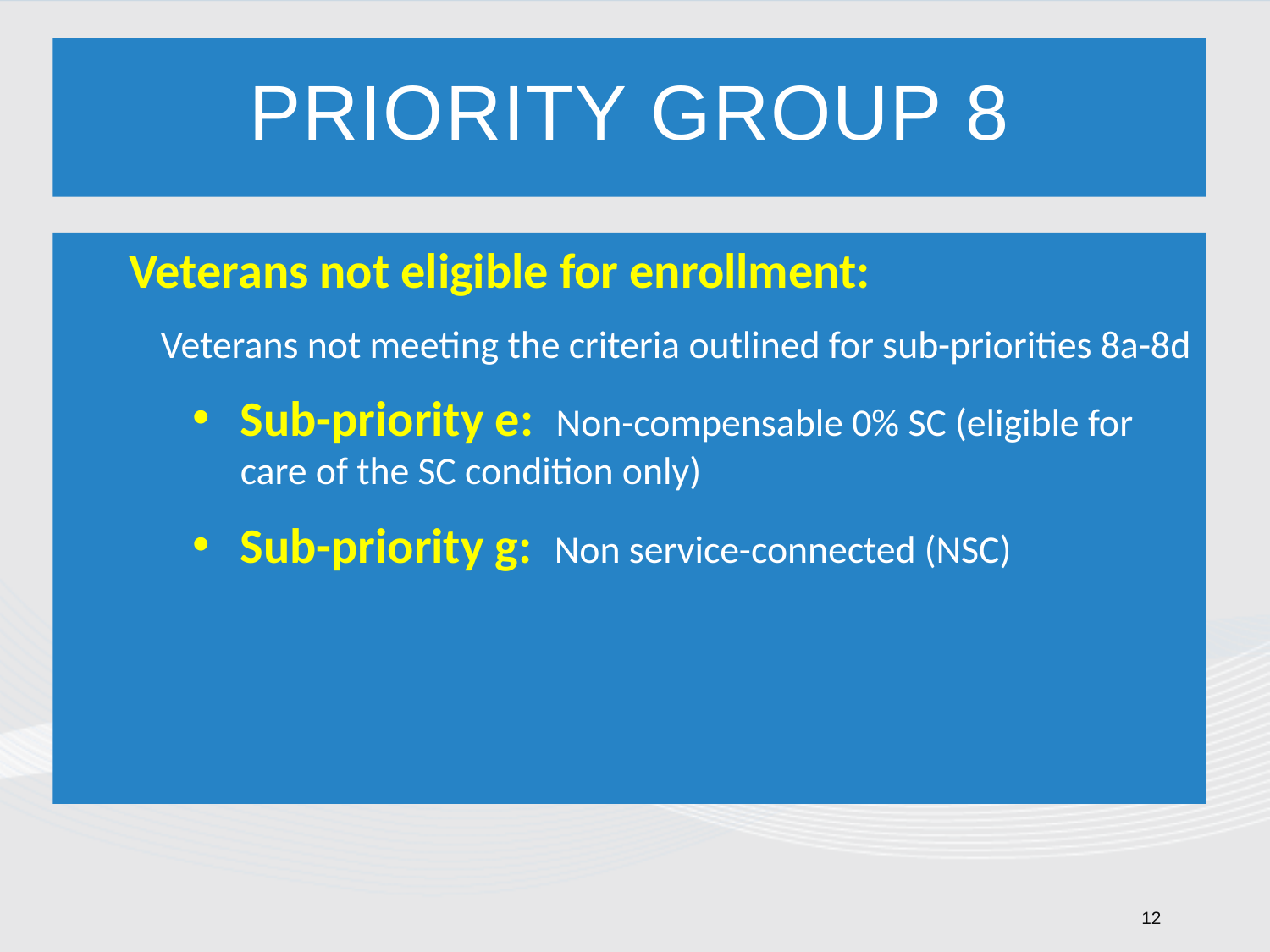

# Priority Group 8
Veterans not eligible for enrollment:
Veterans not meeting the criteria outlined for sub-priorities 8a-8d
Sub-priority e:  Non-compensable 0% SC (eligible for care of the SC condition only)
Sub-priority g:  Non service-connected (NSC)
12